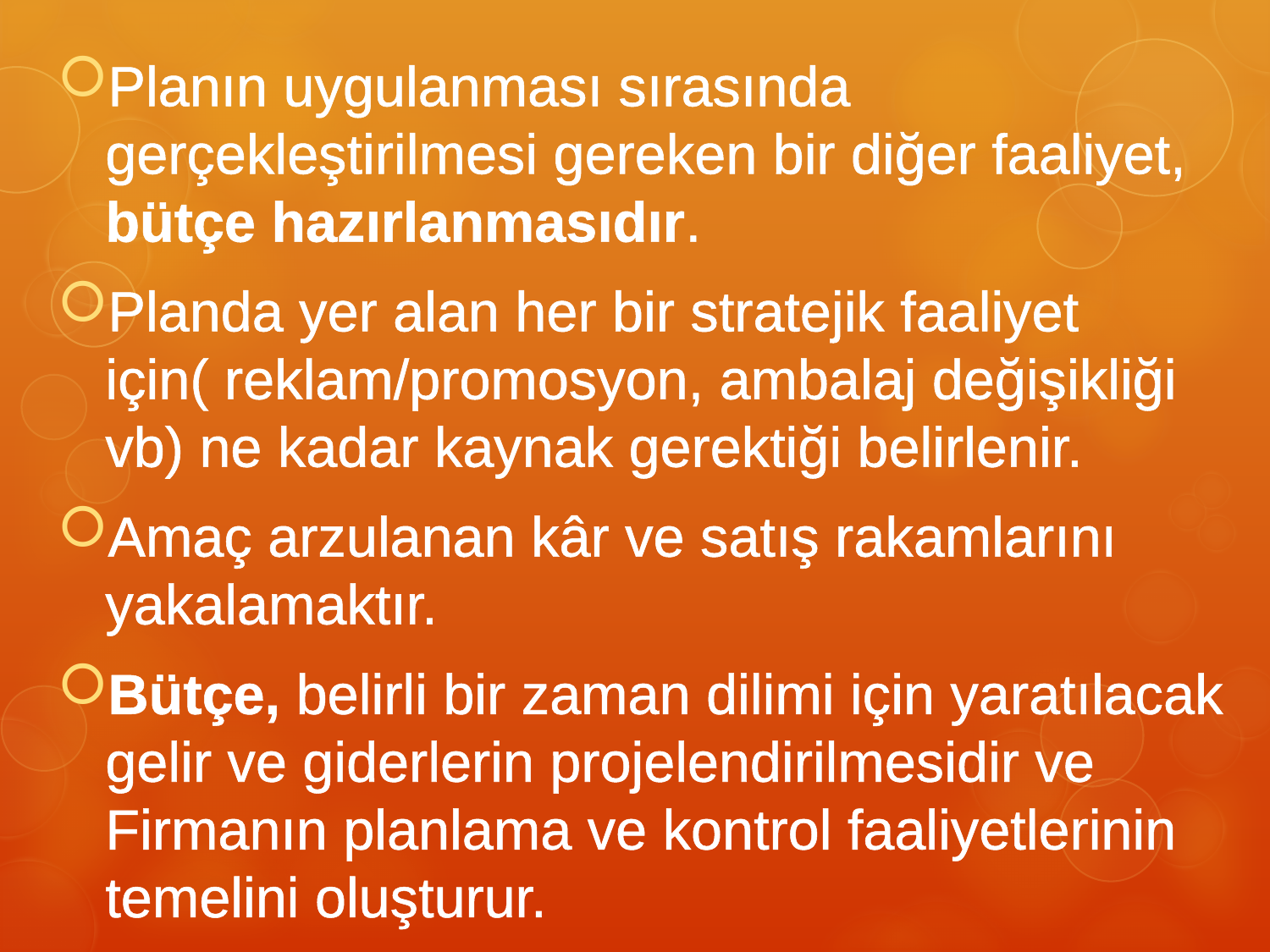

Planın uygulanması sırasında gerçekleştirilmesi gereken bir diğer faaliyet, bütçe hazırlanmasıdır.
Planda yer alan her bir stratejik faaliyet için( reklam/promosyon, ambalaj değişikliği vb) ne kadar kaynak gerektiği belirlenir.
Amaç arzulanan kâr ve satış rakamlarını yakalamaktır.
Bütçe, belirli bir zaman dilimi için yaratılacak gelir ve giderlerin projelendirilmesidir ve  Firmanın planlama ve kontrol faaliyetlerinin temelini oluşturur.